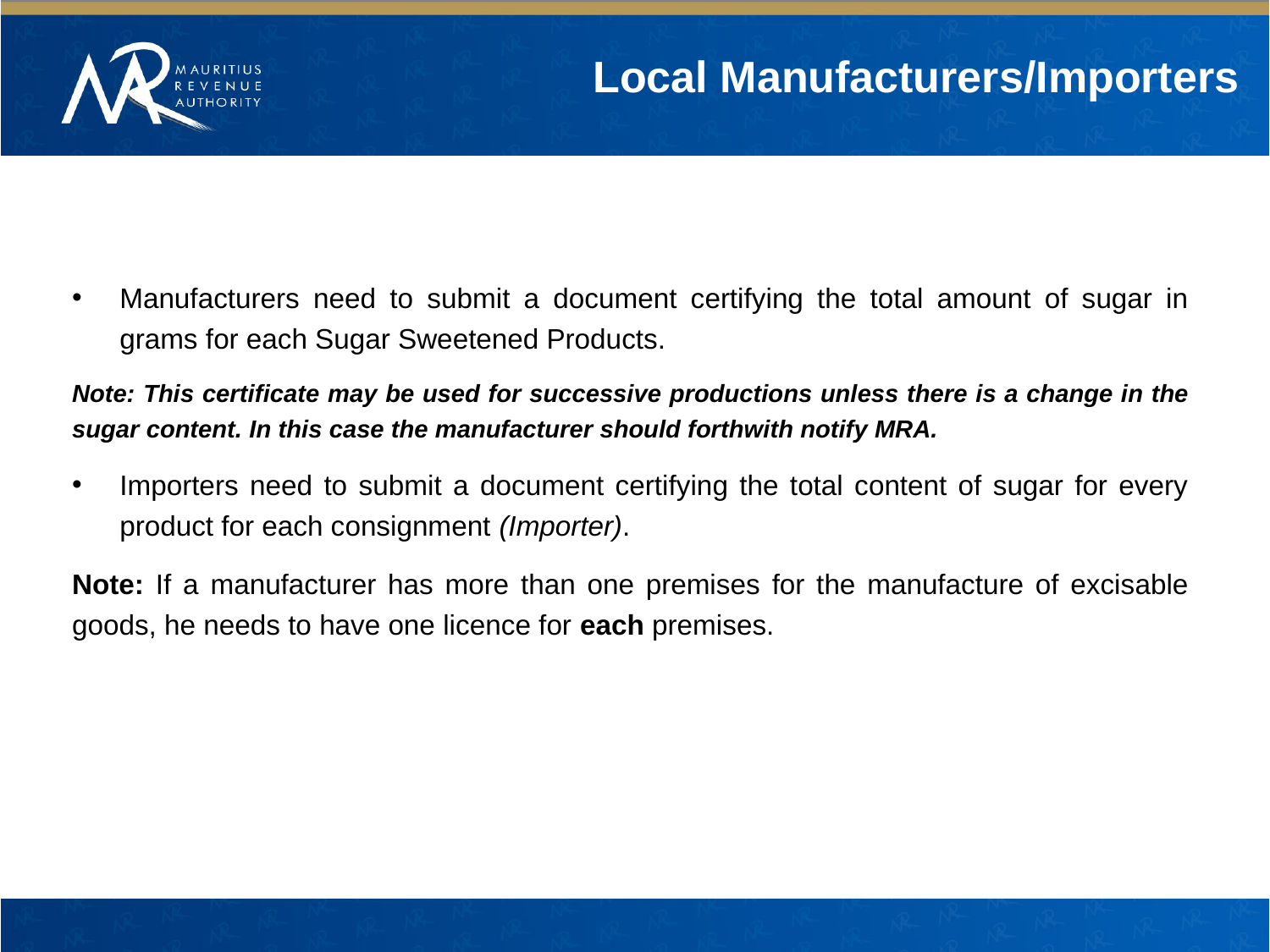

Local Manufacturers/Importers

Manufacturers need to submit a document certifying the total amount of sugar in grams for each Sugar Sweetened Products.
Note: This certificate may be used for successive productions unless there is a change in the sugar content. In this case the manufacturer should forthwith notify MRA.
Importers need to submit a document certifying the total content of sugar for every product for each consignment (Importer).
Note: If a manufacturer has more than one premises for the manufacture of excisable goods, he needs to have one licence for each premises.